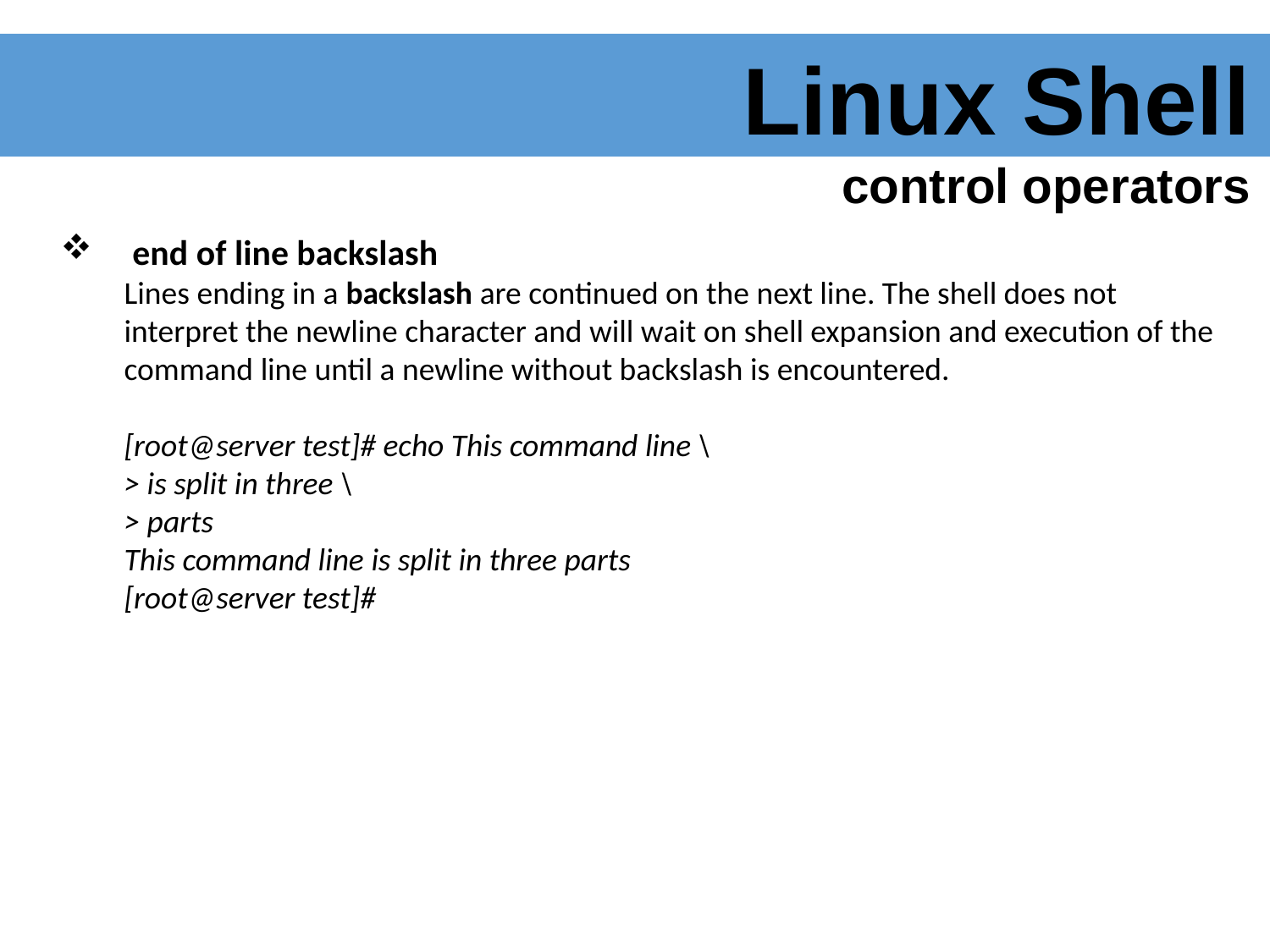

Linux Shell
control operators

   end of line backslash
Lines ending in a backslash are continued on the next line. The shell does not interpret the newline character and will wait on shell expansion and execution of the command line until a newline without backslash is encountered.

[root@server test]# echo This command line \
> is split in three \
> parts
This command line is split in three parts
[root@server test]#